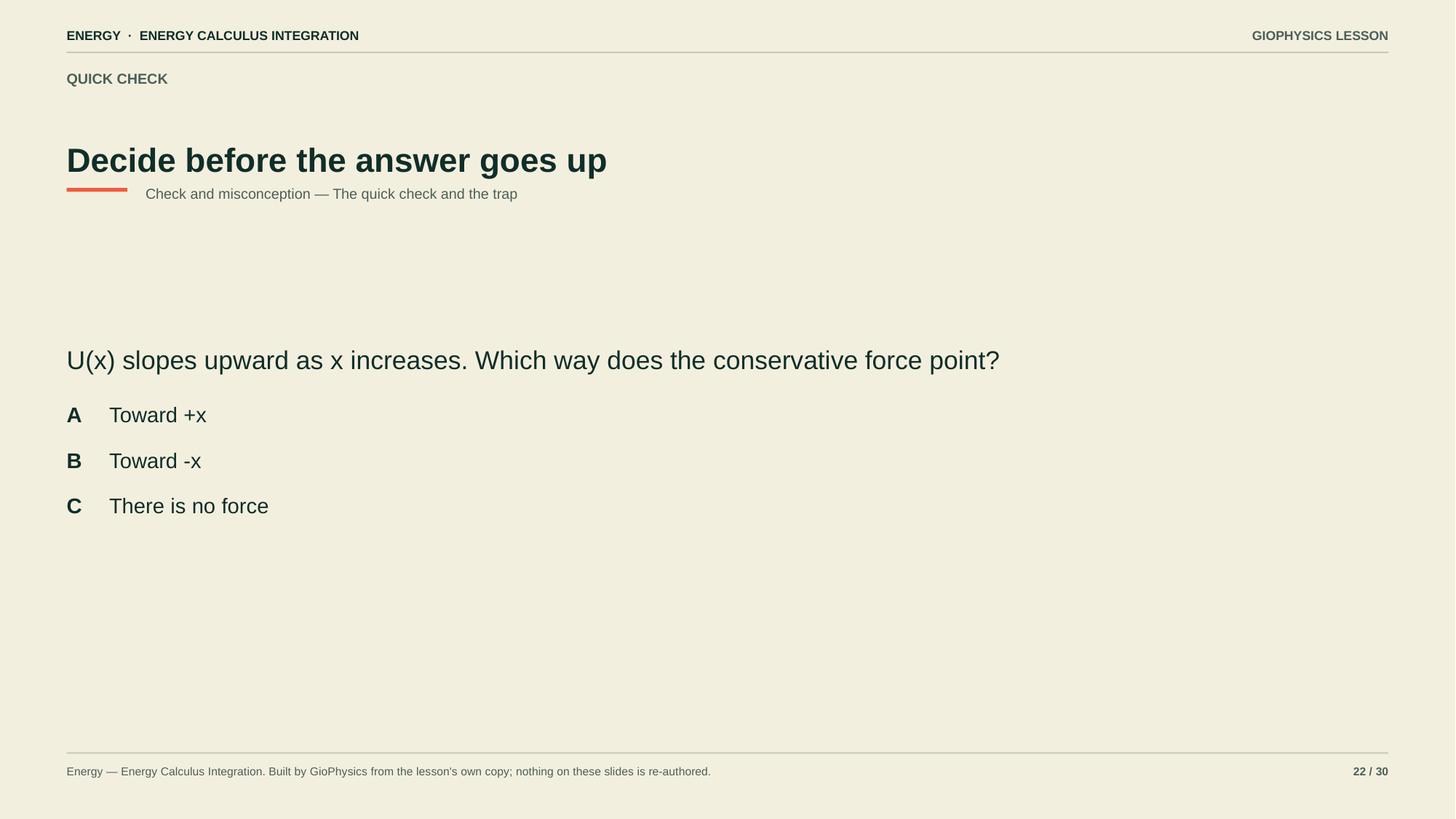

ENERGY  ·  ENERGY CALCULUS INTEGRATION
GIOPHYSICS LESSON

QUICK CHECK
Decide before the answer goes up
Check and misconception — The quick check and the trap

U(x) slopes upward as x increases. Which way does the conservative force point?
A
Toward +x
B
Toward -x
C
There is no force

Energy — Energy Calculus Integration. Built by GioPhysics from the lesson's own copy; nothing on these slides is re-authored.
22 / 30